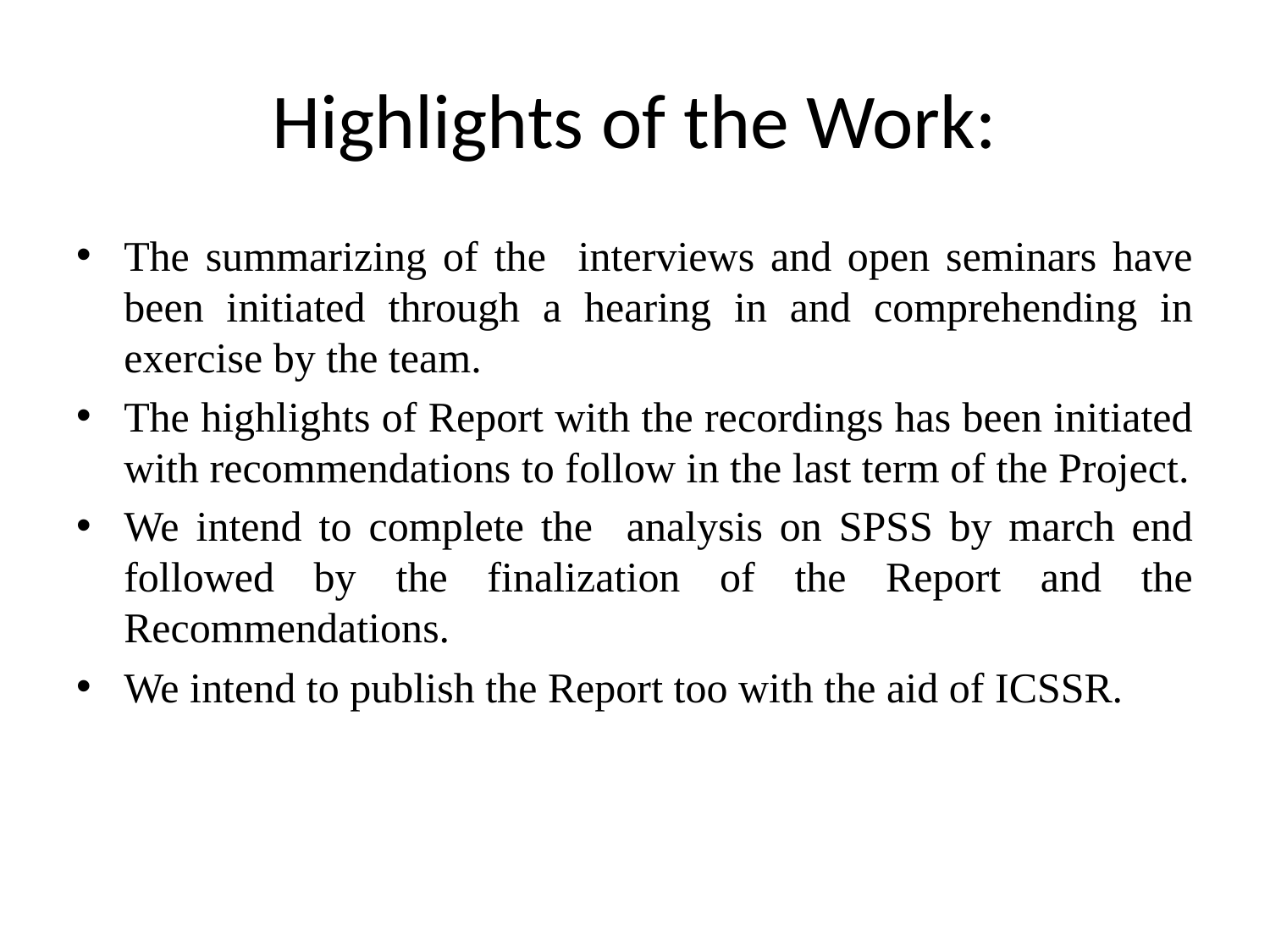

# Highlights of the Work:
The summarizing of the  interviews and open seminars have been initiated through a hearing in and comprehending in exercise by the team.
The highlights of Report with the recordings has been initiated with recommendations to follow in the last term of the Project.
We intend to complete the  analysis on SPSS by march end followed by the finalization of the Report and the Recommendations.
We intend to publish the Report too with the aid of ICSSR.